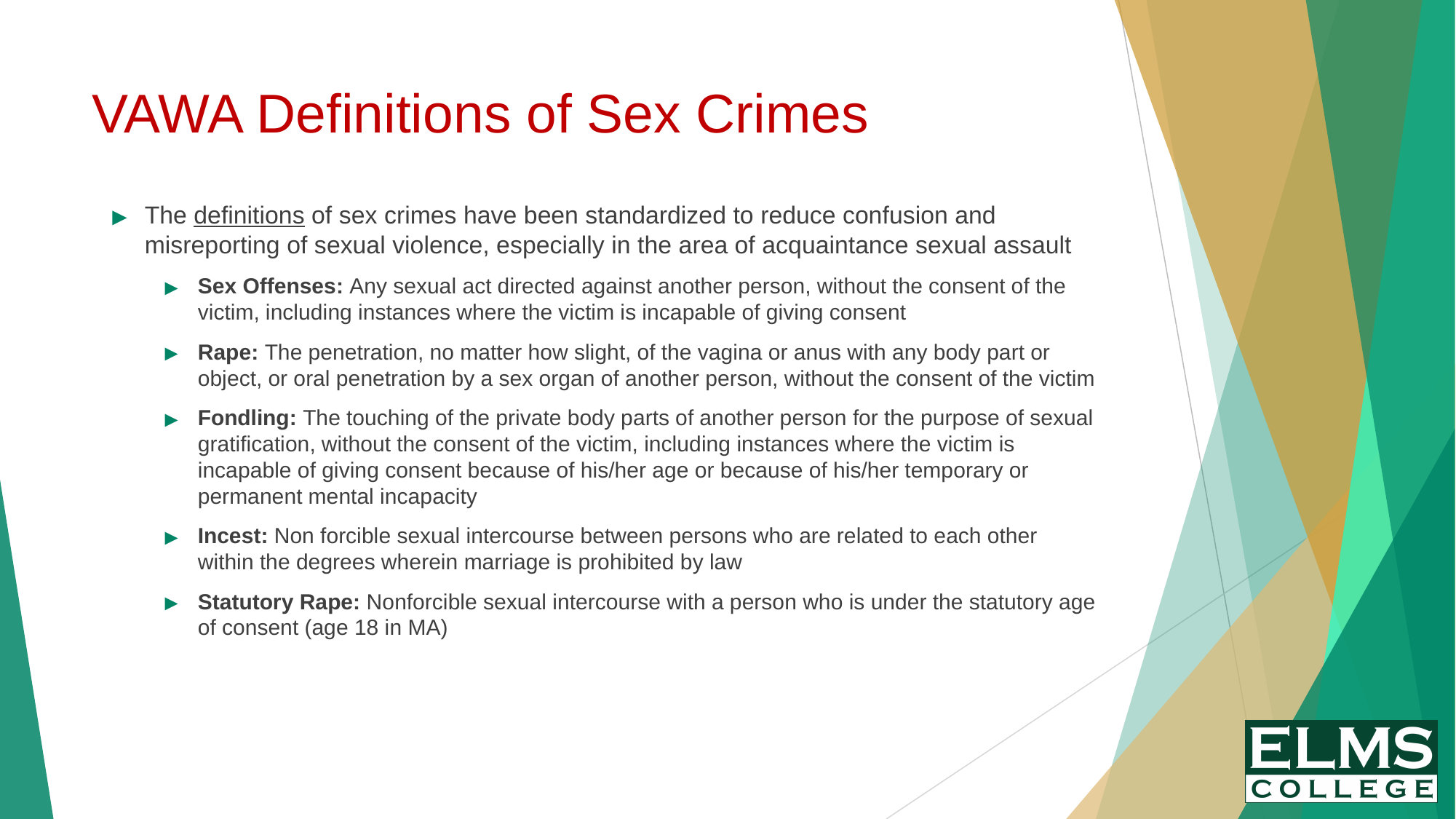

# VAWA Definitions of Sex Crimes
The definitions of sex crimes have been standardized to reduce confusion and misreporting of sexual violence, especially in the area of acquaintance sexual assault
Sex Offenses: Any sexual act directed against another person, without the consent of the victim, including instances where the victim is incapable of giving consent
Rape: The penetration, no matter how slight, of the vagina or anus with any body part or object, or oral penetration by a sex organ of another person, without the consent of the victim
Fondling: The touching of the private body parts of another person for the purpose of sexual gratification, without the consent of the victim, including instances where the victim is incapable of giving consent because of his/her age or because of his/her temporary or permanent mental incapacity
Incest: Non forcible sexual intercourse between persons who are related to each other within the degrees wherein marriage is prohibited by law
Statutory Rape: Nonforcible sexual intercourse with a person who is under the statutory age of consent (age 18 in MA)